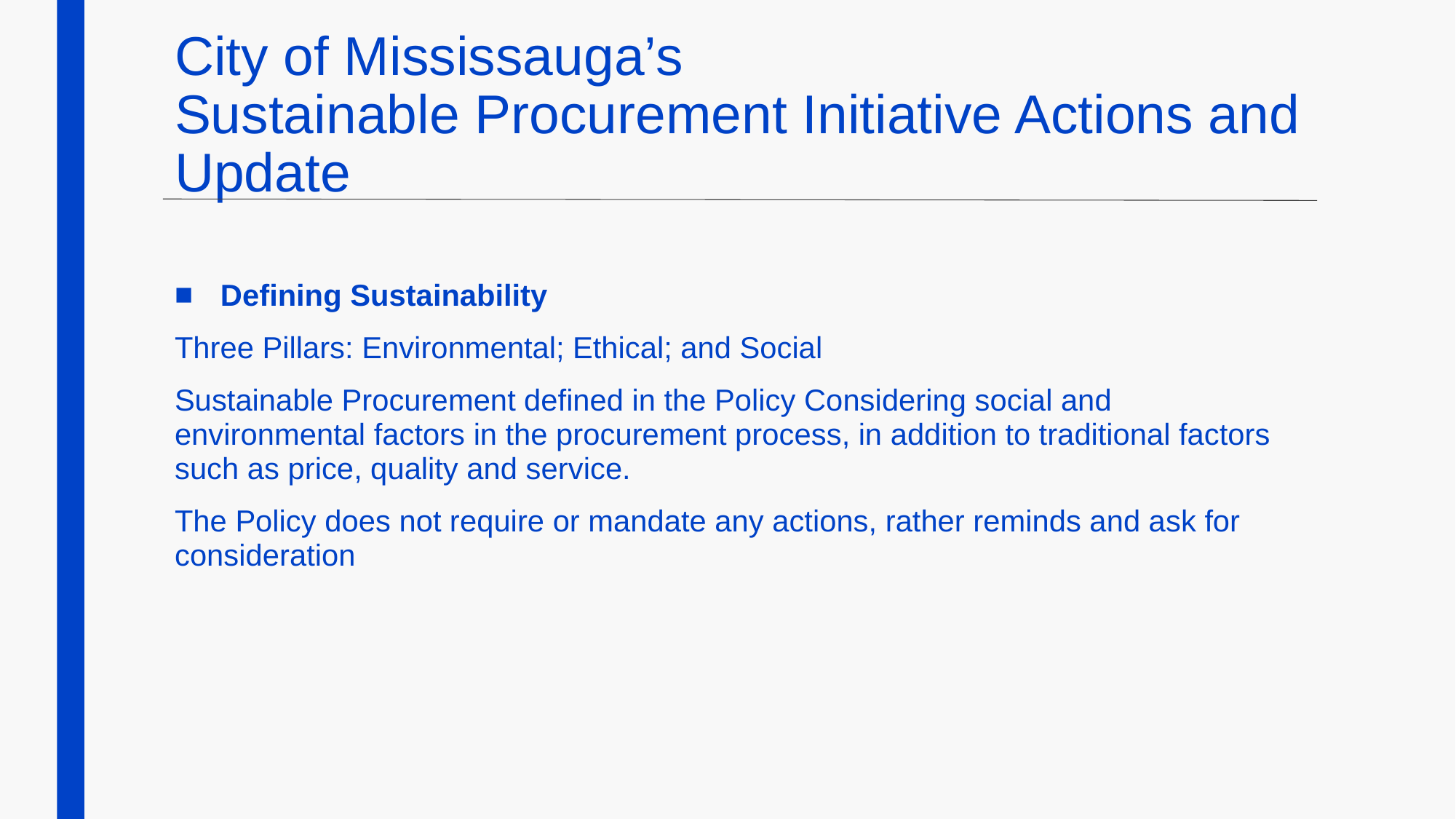

# City of Mississauga’s Sustainable Procurement Initiative Actions and Update
Defining Sustainability
Three Pillars: Environmental; Ethical; and Social
Sustainable Procurement defined in the Policy Considering social and environmental factors in the procurement process, in addition to traditional factors such as price, quality and service.
The Policy does not require or mandate any actions, rather reminds and ask for consideration